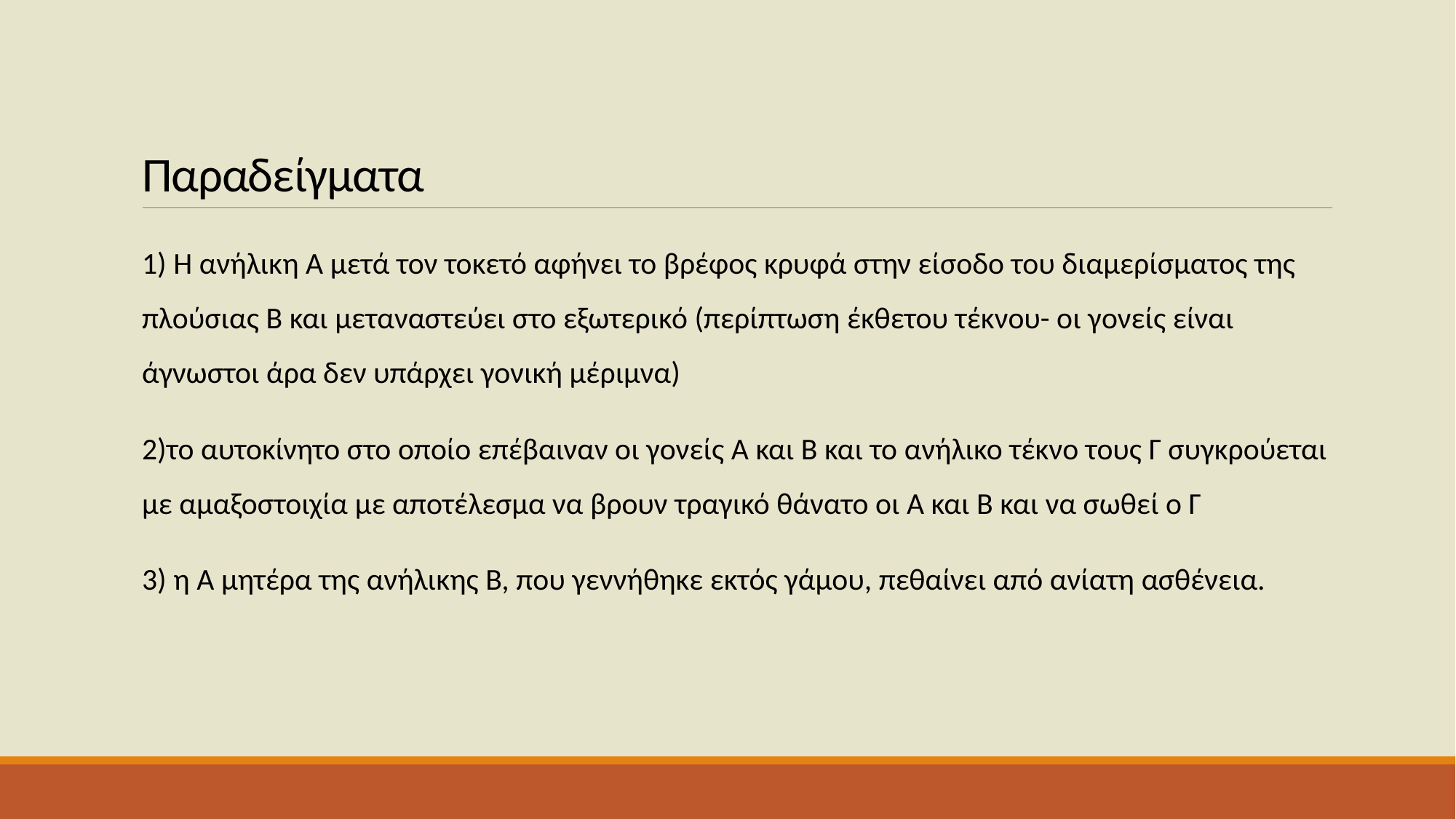

# Παραδείγματα
1) Η ανήλικη Α μετά τον τοκετό αφήνει το βρέφος κρυφά στην είσοδο του διαμερίσματος της πλούσιας Β και μεταναστεύει στο εξωτερικό (περίπτωση έκθετου τέκνου- οι γονείς είναι άγνωστοι άρα δεν υπάρχει γονική μέριμνα)
2)το αυτοκίνητο στο οποίο επέβαιναν οι γονείς Α και Β και το ανήλικο τέκνο τους Γ συγκρούεται με αμαξοστοιχία με αποτέλεσμα να βρουν τραγικό θάνατο οι Α και Β και να σωθεί ο Γ
3) η Α μητέρα της ανήλικης Β, που γεννήθηκε εκτός γάμου, πεθαίνει από ανίατη ασθένεια.